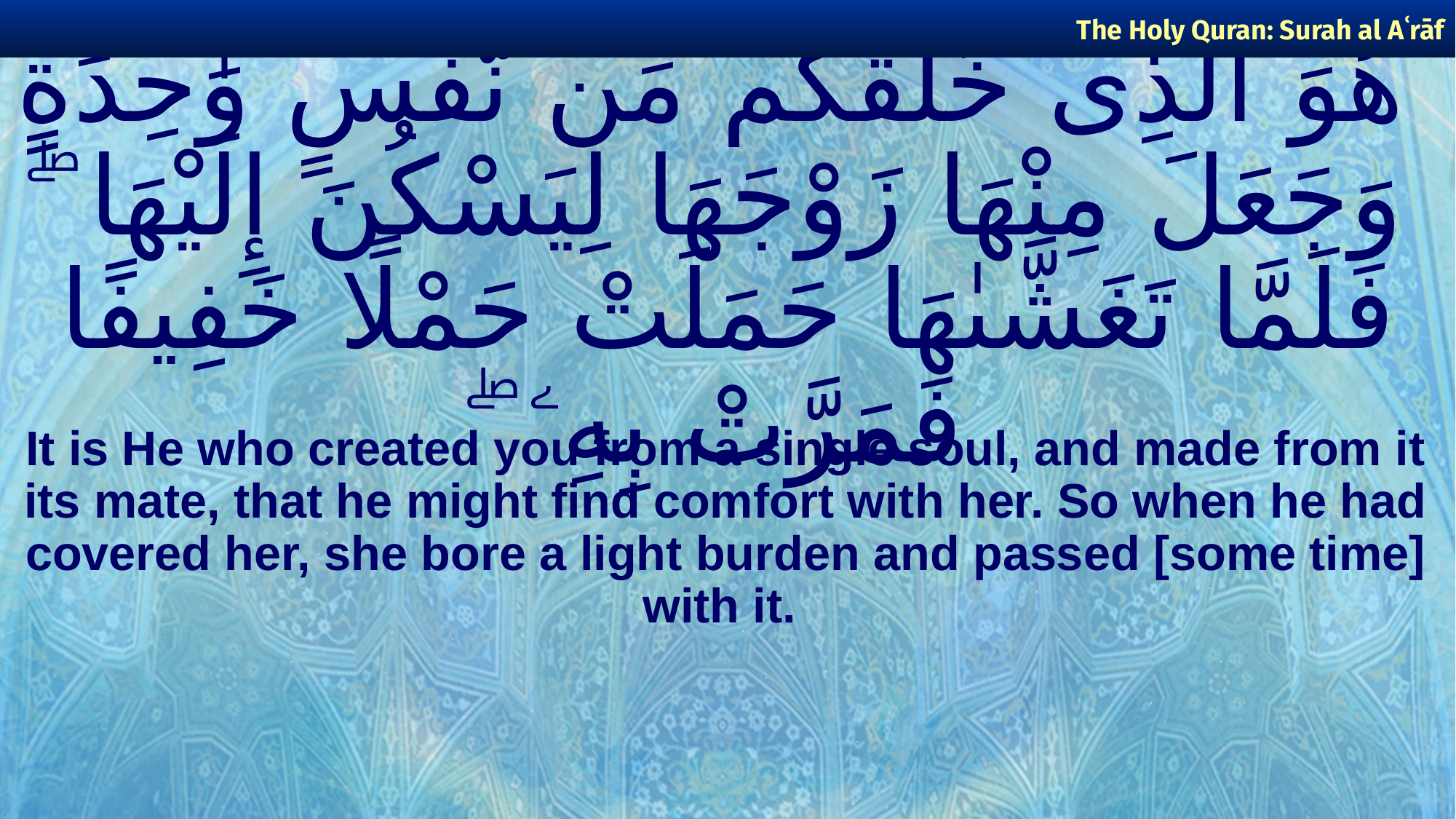

The Holy Quran: Surah al­ Aʿrāf
# هُوَ ٱلَّذِى خَلَقَكُم مِّن نَّفْسٍ وَٰحِدَةٍ وَجَعَلَ مِنْهَا زَوْجَهَا لِيَسْكُنَ إِلَيْهَا ۖ فَلَمَّا تَغَشَّىٰهَا حَمَلَتْ حَمْلًا خَفِيفًا فَمَرَّتْ بِهِۦ ۖ
It is He who created you from a single soul, and made from it its mate, that he might find comfort with her. So when he had covered her, she bore a light burden and passed [some time] with it.